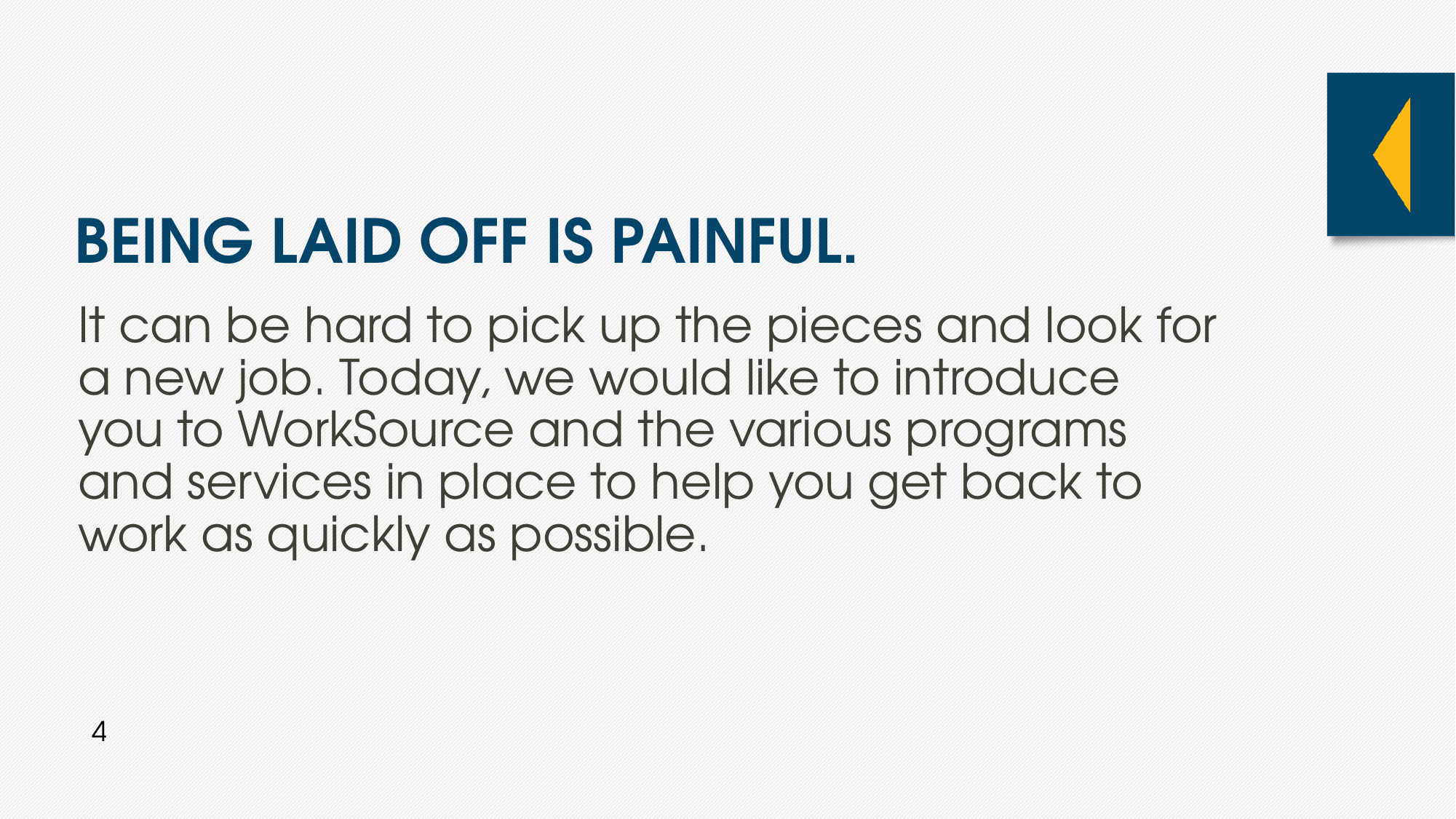

BEING LAID OFF IS PAINFUL.
It can be hard to pick up the pieces and look for a new job. Today, we would like to introduce you to WorkSource and the various programs and services in place to help you get back to work as quickly as possible.
4